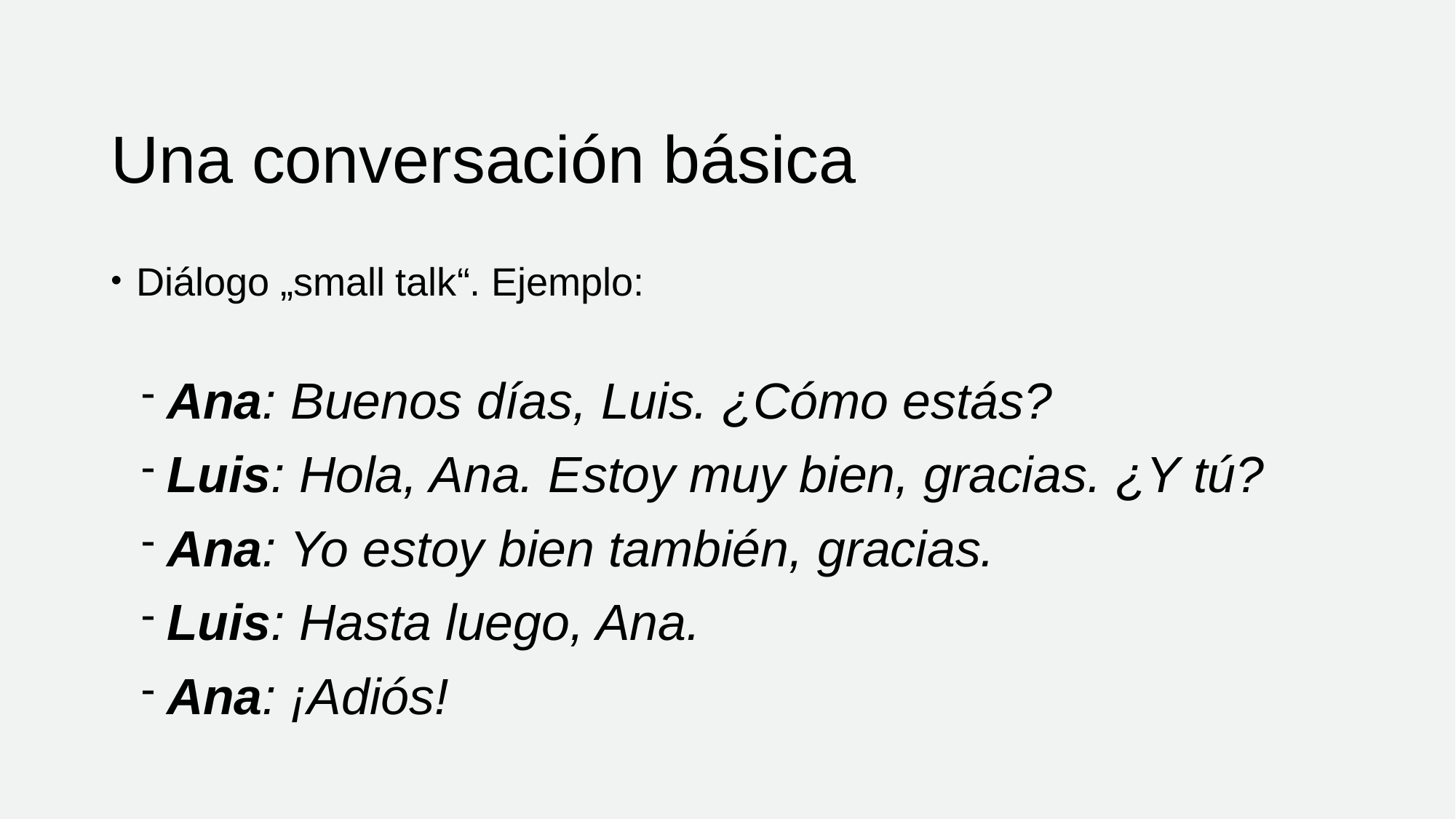

# Una conversación básica
Diálogo „small talk“. Ejemplo:

Ana: Buenos días, Luis. ¿Cómo estás?
Luis: Hola, Ana. Estoy muy bien, gracias. ¿Y tú?
Ana: Yo estoy bien también, gracias.
Luis: Hasta luego, Ana.
Ana: ¡Adiós!